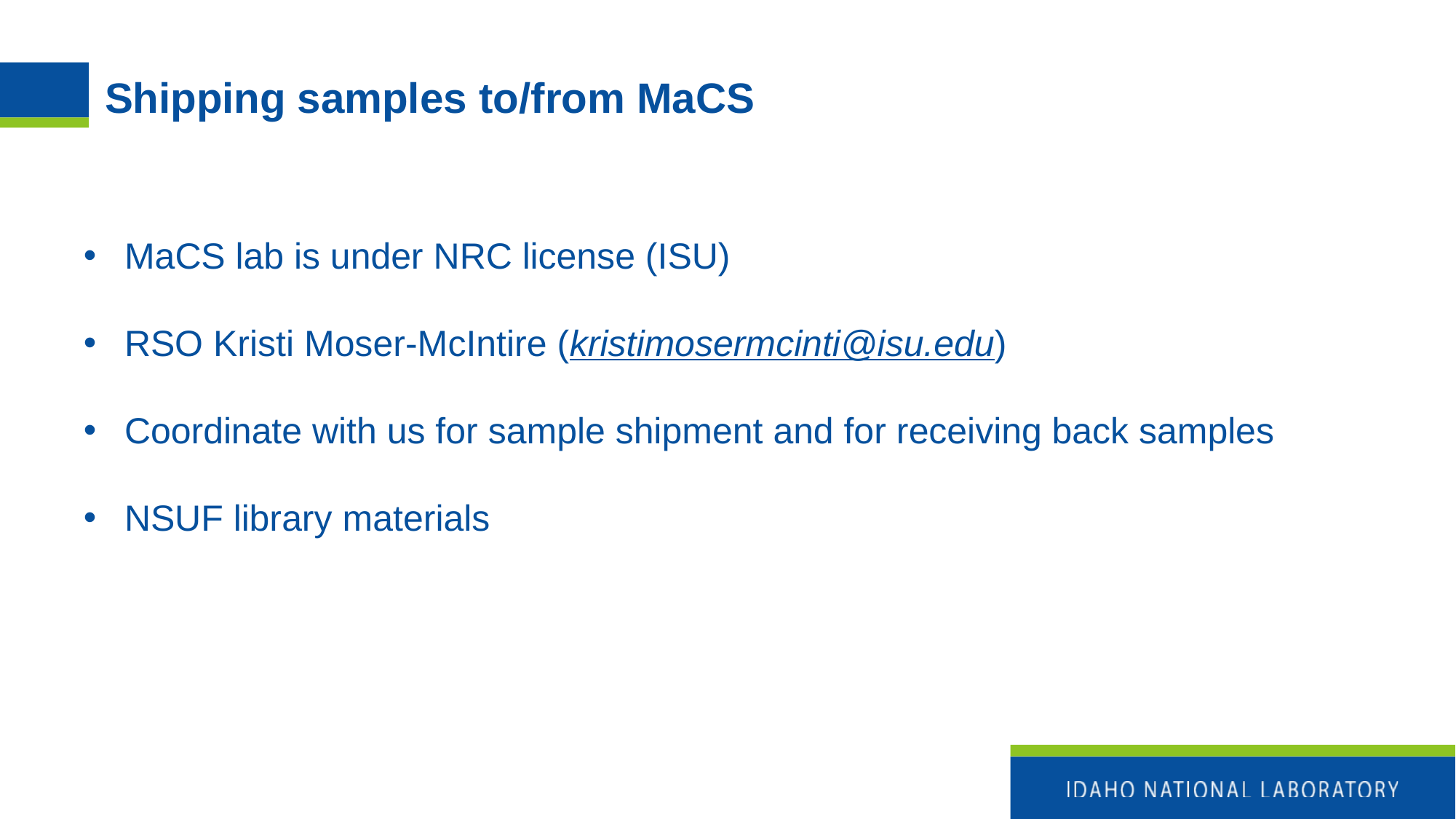

# Shipping samples to/from MaCS
MaCS lab is under NRC license (ISU)
RSO Kristi Moser-McIntire (kristimosermcinti@isu.edu)
Coordinate with us for sample shipment and for receiving back samples
NSUF library materials